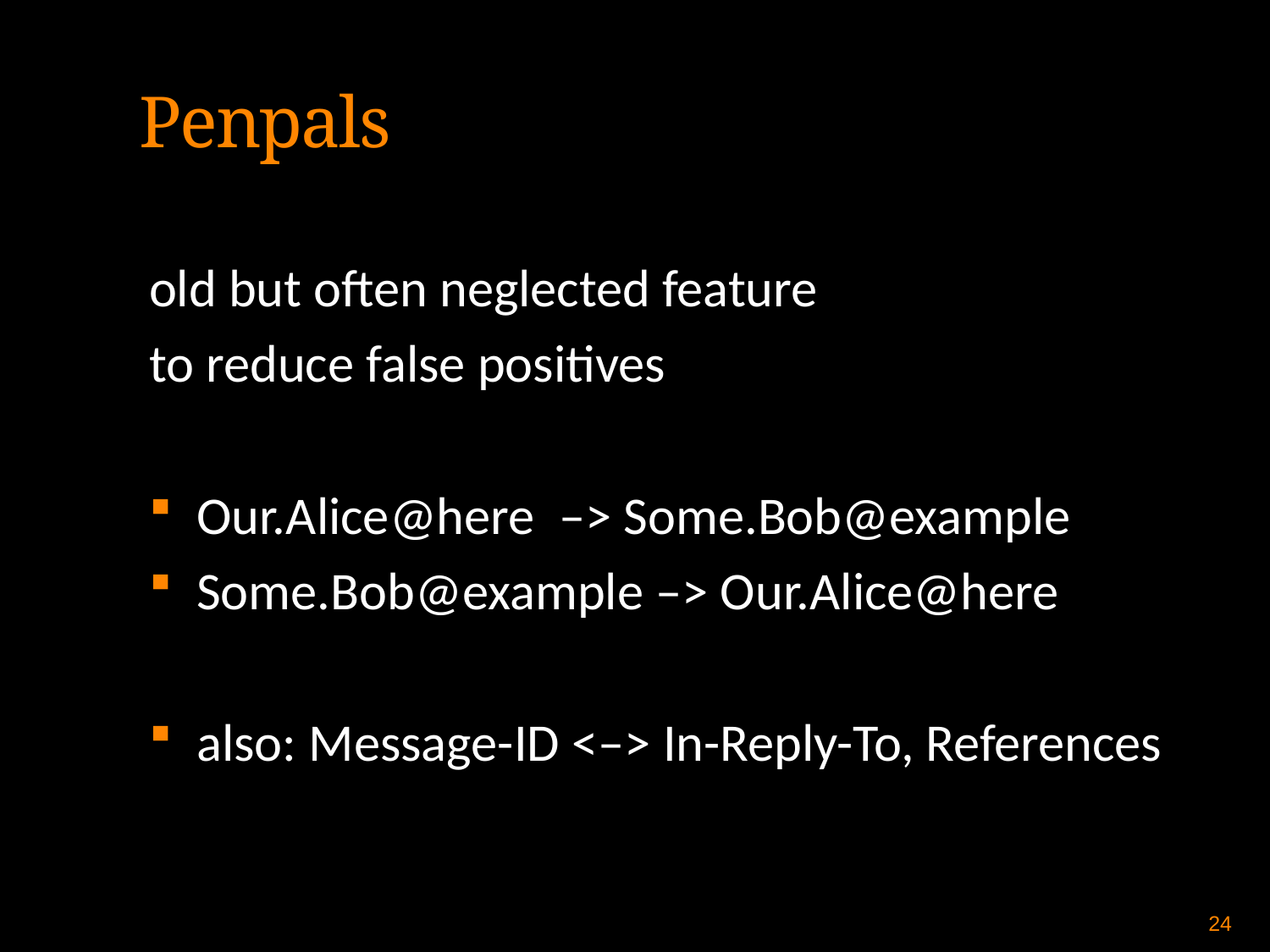

Penpals
old but often neglected feature
to reduce false positives

Our.Alice@here  –> Some.Bob@example
Some.Bob@example –> Our.Alice@here

also: Message-ID <–> In-Reply-To, References

24